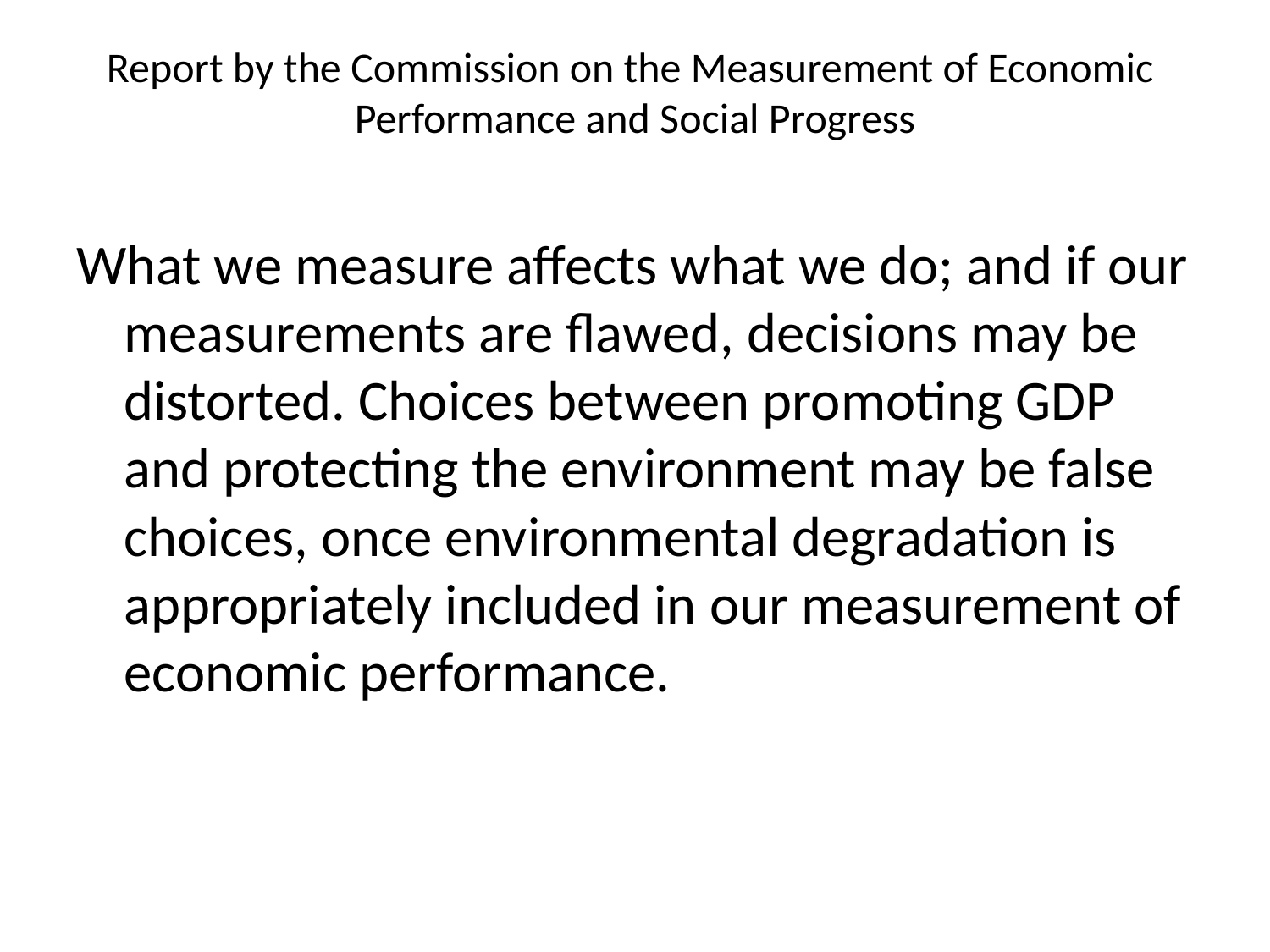

# Report by the Commission on the Measurement of Economic Performance and Social Progress
What we measure affects what we do; and if our measurements are flawed, decisions may be distorted. Choices between promoting GDP and protecting the environment may be false choices, once environmental degradation is appropriately included in our measurement of economic performance.